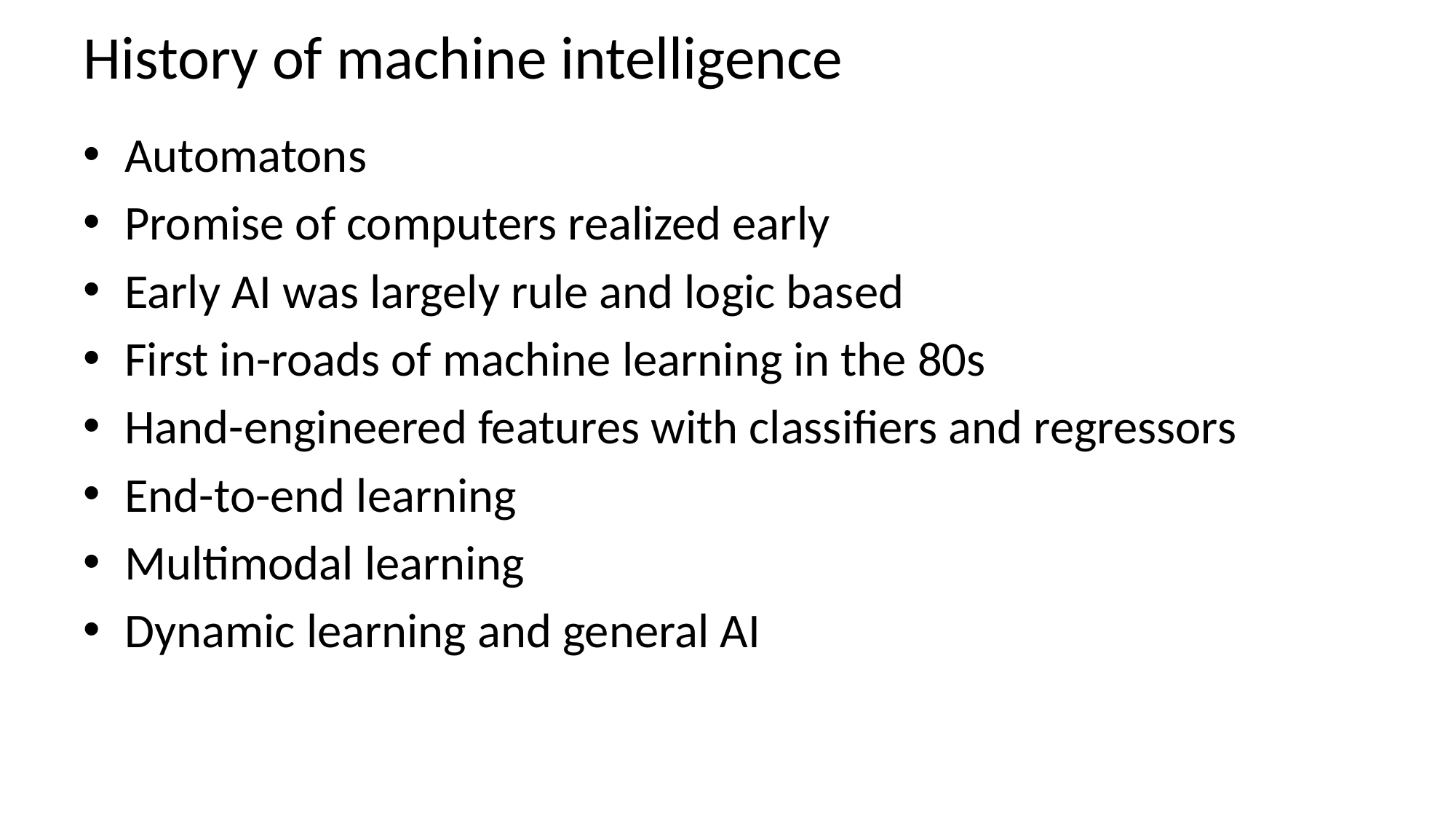

# History of machine intelligence
Automatons
Promise of computers realized early
Early AI was largely rule and logic based
First in-roads of machine learning in the 80s
Hand-engineered features with classifiers and regressors
End-to-end learning
Multimodal learning
Dynamic learning and general AI